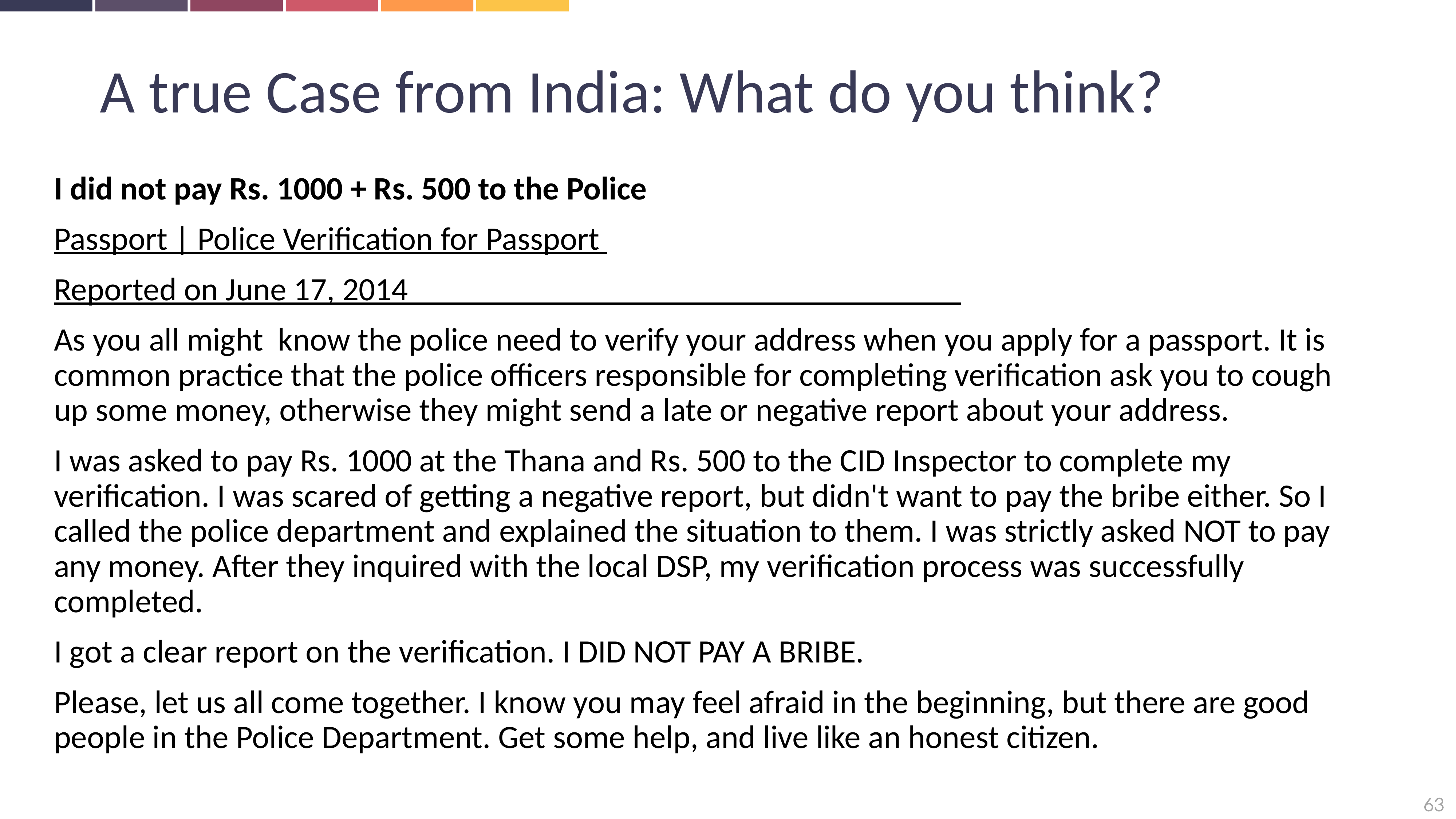

A true Case from India: What do you think?
I did not pay Rs. 1000 + Rs. 500 to the Police
Passport | Police Verification for Passport
Reported on June 17, 2014
As you all might  know the police need to verify your address when you apply for a passport. It is common practice that the police officers responsible for completing verification ask you to cough up some money, otherwise they might send a late or negative report about your address.
I was asked to pay Rs. 1000 at the Thana and Rs. 500 to the CID Inspector to complete my verification. I was scared of getting a negative report, but didn't want to pay the bribe either. So I called the police department and explained the situation to them. I was strictly asked NOT to pay any money. After they inquired with the local DSP, my verification process was successfully completed.
I got a clear report on the verification. I DID NOT PAY A BRIBE.
Please, let us all come together. I know you may feel afraid in the beginning, but there are good people in the Police Department. Get some help, and live like an honest citizen.